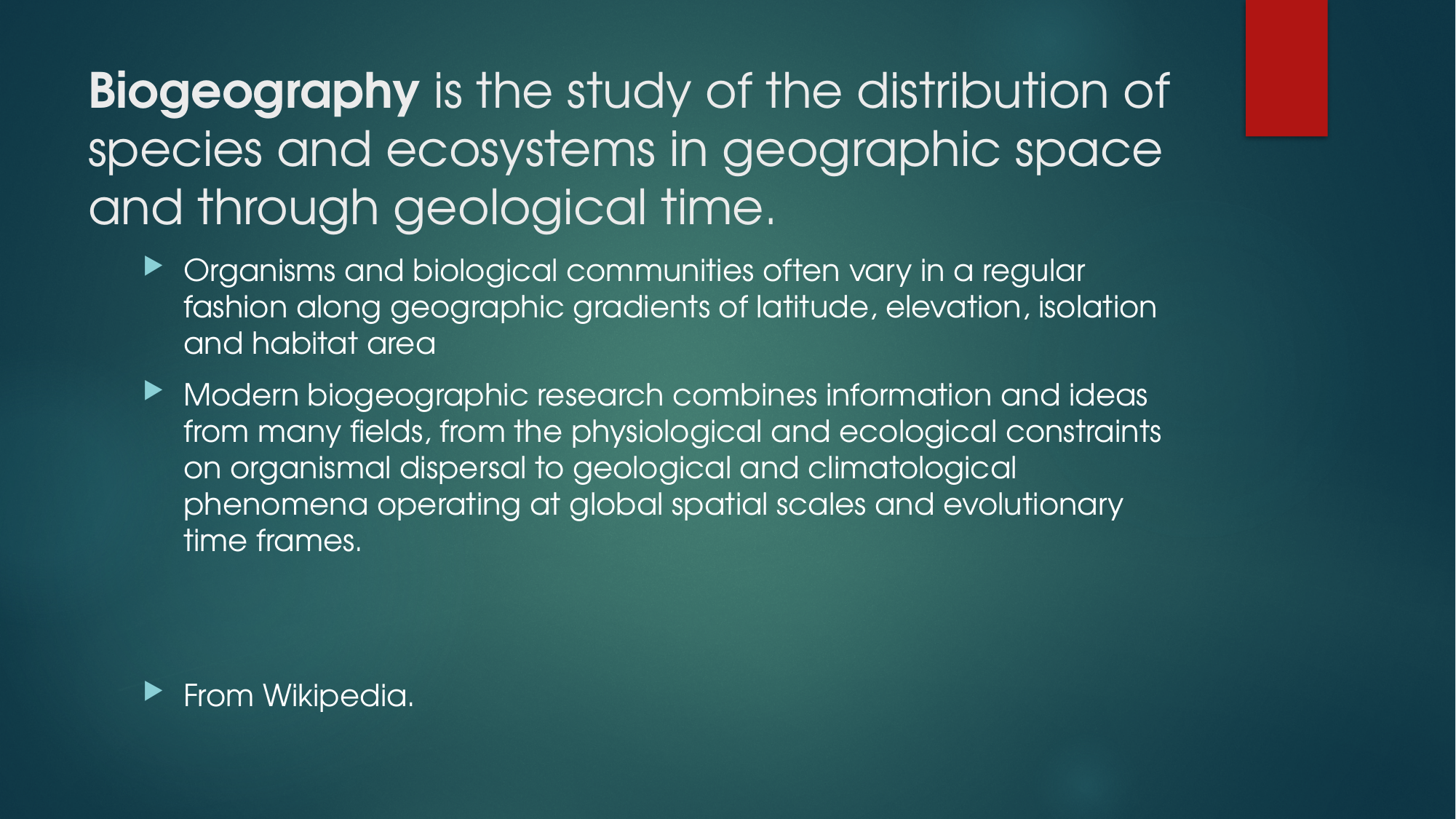

# Biogeography is the study of the distribution of species and ecosystems in geographic space and through geological time.
Organisms and biological communities often vary in a regular fashion along geographic gradients of latitude, elevation, isolation and habitat area
Modern biogeographic research combines information and ideas from many fields, from the physiological and ecological constraints on organismal dispersal to geological and climatological phenomena operating at global spatial scales and evolutionary time frames.

From Wikipedia.